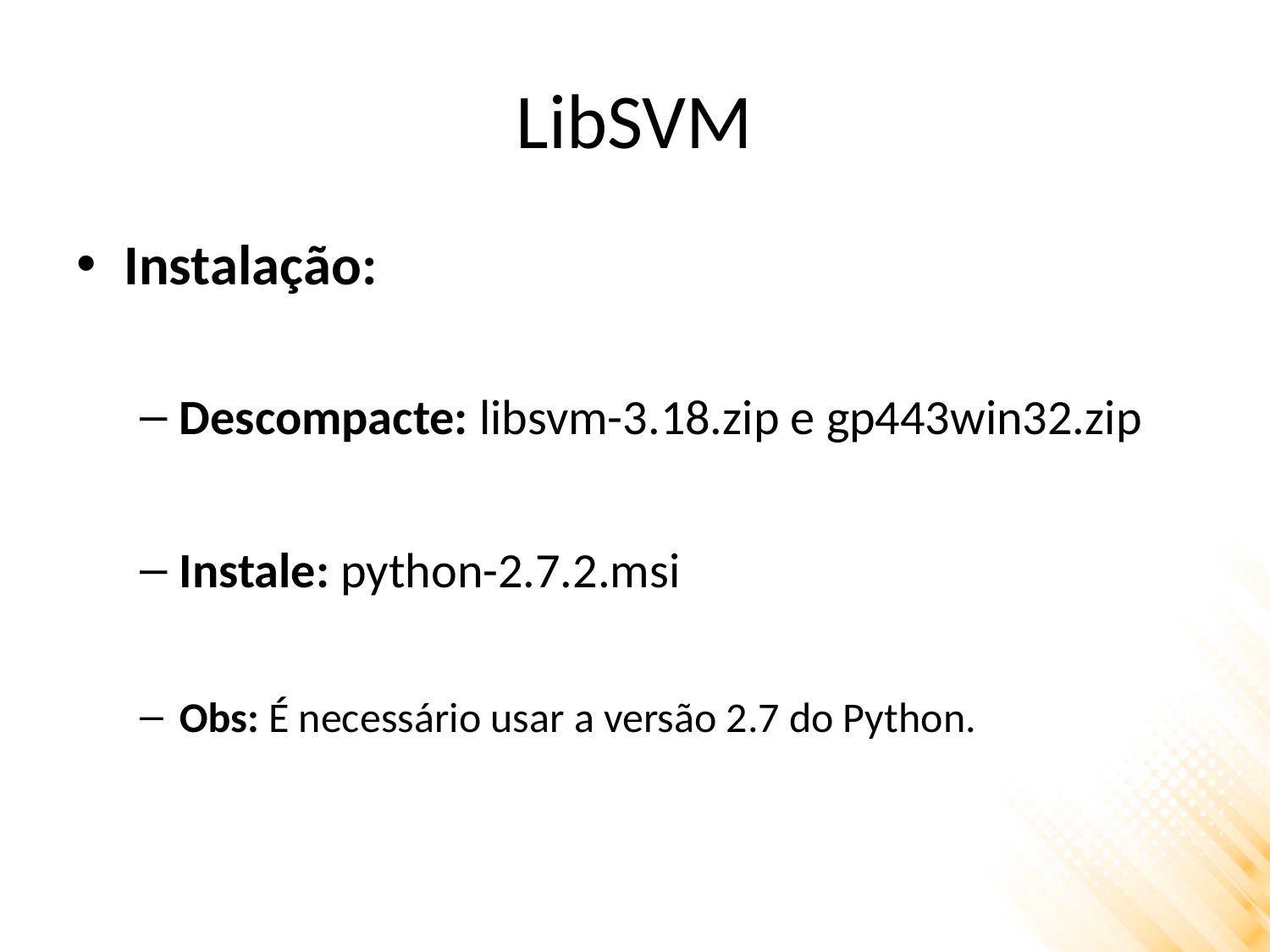

# LibSVM
Instalação:

Descompacte: libsvm-3.18.zip e gp443win32.zip

Instale: python-2.7.2.msi

Obs: É necessário usar a versão 2.7 do Python.